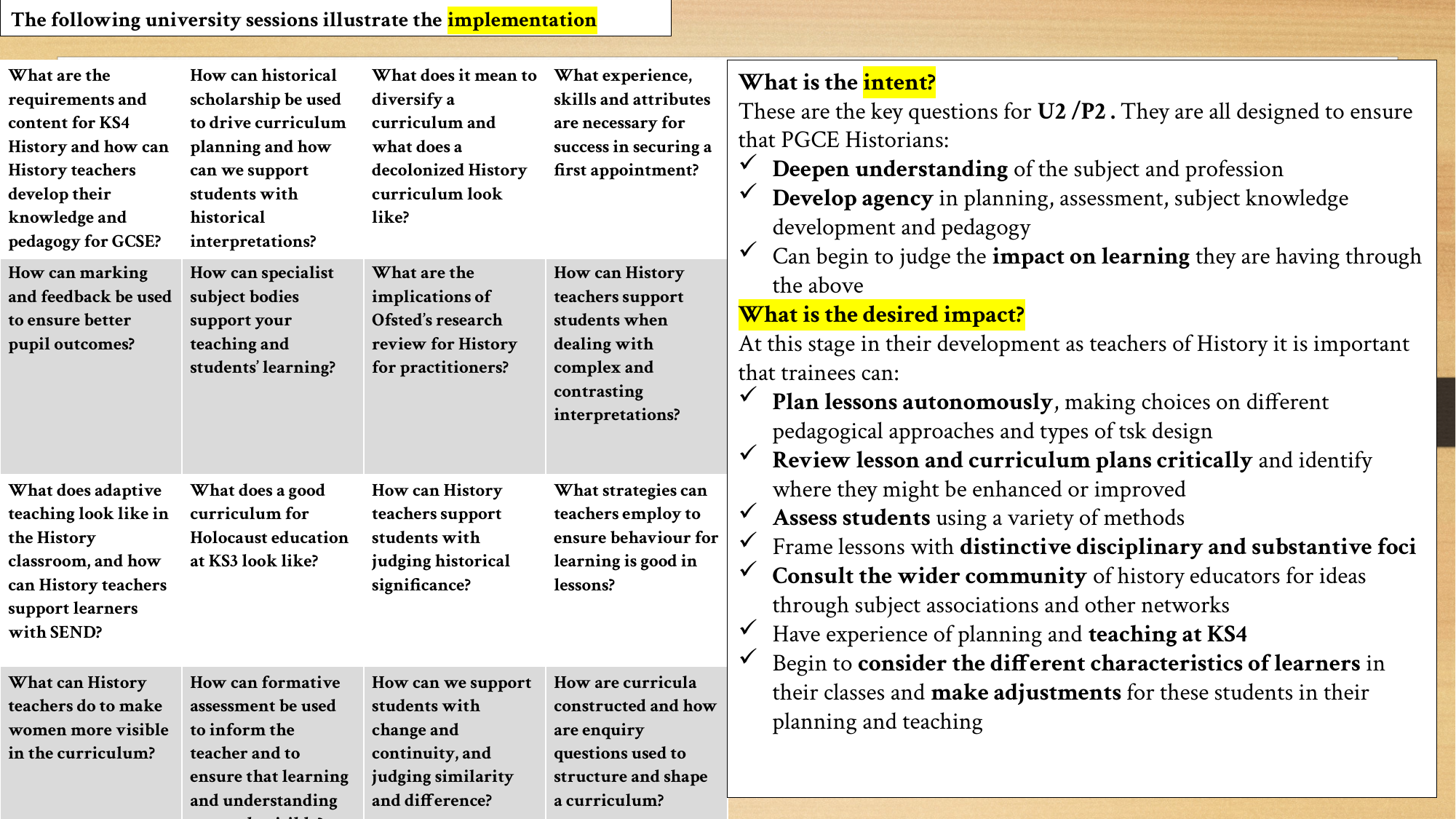

The following university sessions illustrate the implementation
| What are the requirements and content for KS4 History and how can History teachers develop their knowledge and pedagogy for GCSE? | How can historical scholarship be used to drive curriculum planning and how can we support students with historical interpretations? | What does it mean to diversify a curriculum and what does a decolonized History curriculum look like? | What experience, skills and attributes are necessary for success in securing a first appointment? |
| --- | --- | --- | --- |
| How can marking and feedback be used to ensure better pupil outcomes? | How can specialist subject bodies support your teaching and students’ learning? | What are the implications of Ofsted’s research review for History for practitioners? | How can History teachers support students when dealing with complex and contrasting interpretations? |
| What does adaptive teaching look like in the History classroom, and how can History teachers support learners with SEND? | What does a good curriculum for Holocaust education at KS3 look like? | How can History teachers support students with judging historical significance? | What strategies can teachers employ to ensure behaviour for learning is good in lessons? |
| What can History teachers do to make women more visible in the curriculum? | How can formative assessment be used to inform the teacher and to ensure that learning and understanding are made visible? | How can we support students with change and continuity, and judging similarity and difference? | How are curricula constructed and how are enquiry questions used to structure and shape a curriculum? |
What is the intent?
These are the key questions for U2 /P2 . They are all designed to ensure that PGCE Historians:
Deepen understanding of the subject and profession
Develop agency in planning, assessment, subject knowledge development and pedagogy
Can begin to judge the impact on learning they are having through the above
What is the desired impact?
At this stage in their development as teachers of History it is important that trainees can:
Plan lessons autonomously, making choices on different pedagogical approaches and types of tsk design
Review lesson and curriculum plans critically and identify where they might be enhanced or improved
Assess students using a variety of methods
Frame lessons with distinctive disciplinary and substantive foci
Consult the wider community of history educators for ideas through subject associations and other networks
Have experience of planning and teaching at KS4
Begin to consider the different characteristics of learners in their classes and make adjustments for these students in their planning and teaching